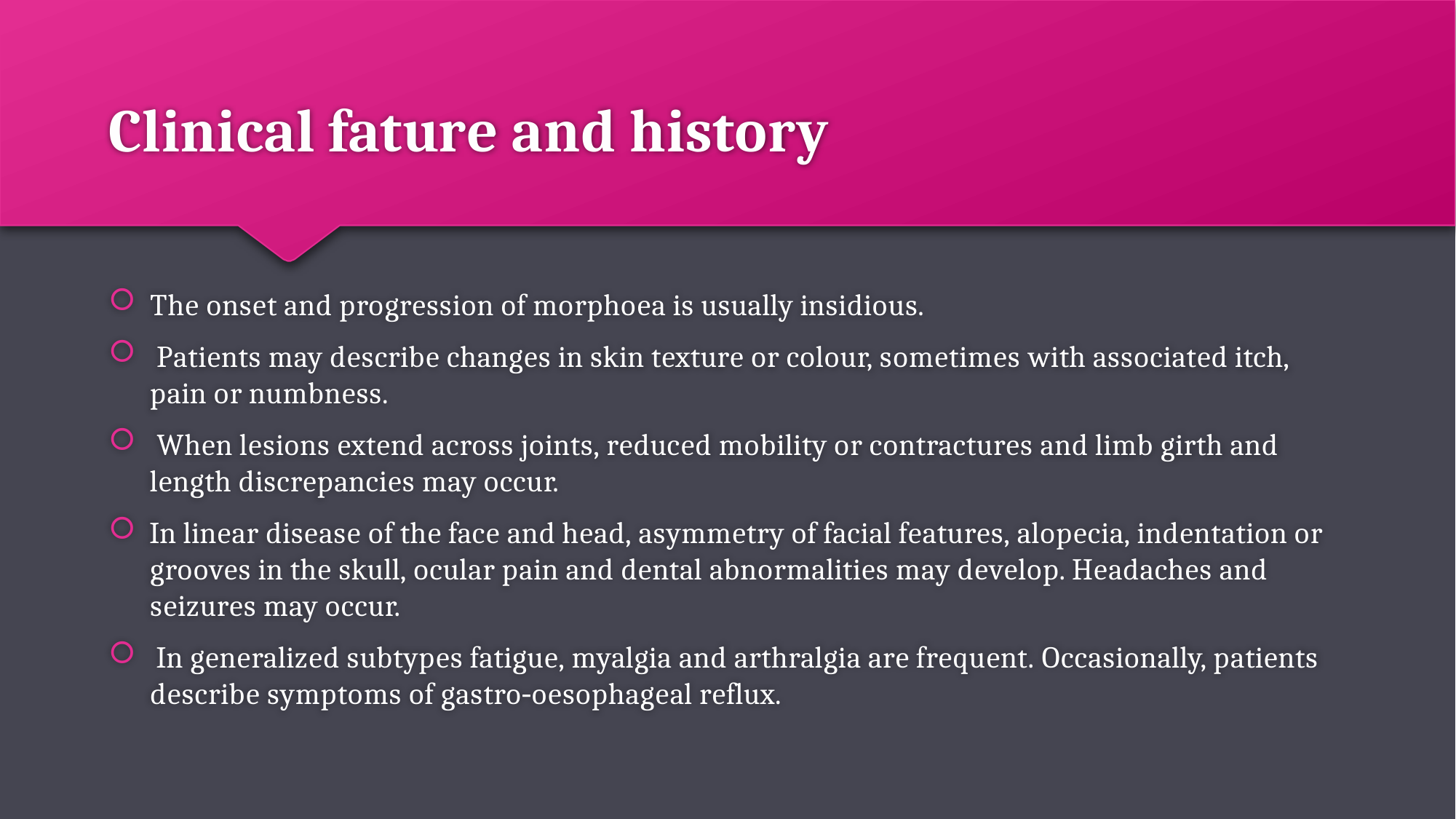

# Clinical fature and history
The onset and progression of morphoea is usually insidious.
 Patients may describe changes in skin texture or colour, sometimes with associated itch, pain or numbness.
 When lesions extend across joints, reduced mobility or contractures and limb girth and length discrepancies may occur.
In linear disease of the face and head, asymmetry of facial features, alopecia, indentation or grooves in the skull, ocular pain and dental abnormalities may develop. Headaches and seizures may occur.
 In generalized subtypes fatigue, myalgia and arthralgia are frequent. Occasionally, patients describe symptoms of gastro‐oesophageal reflux.